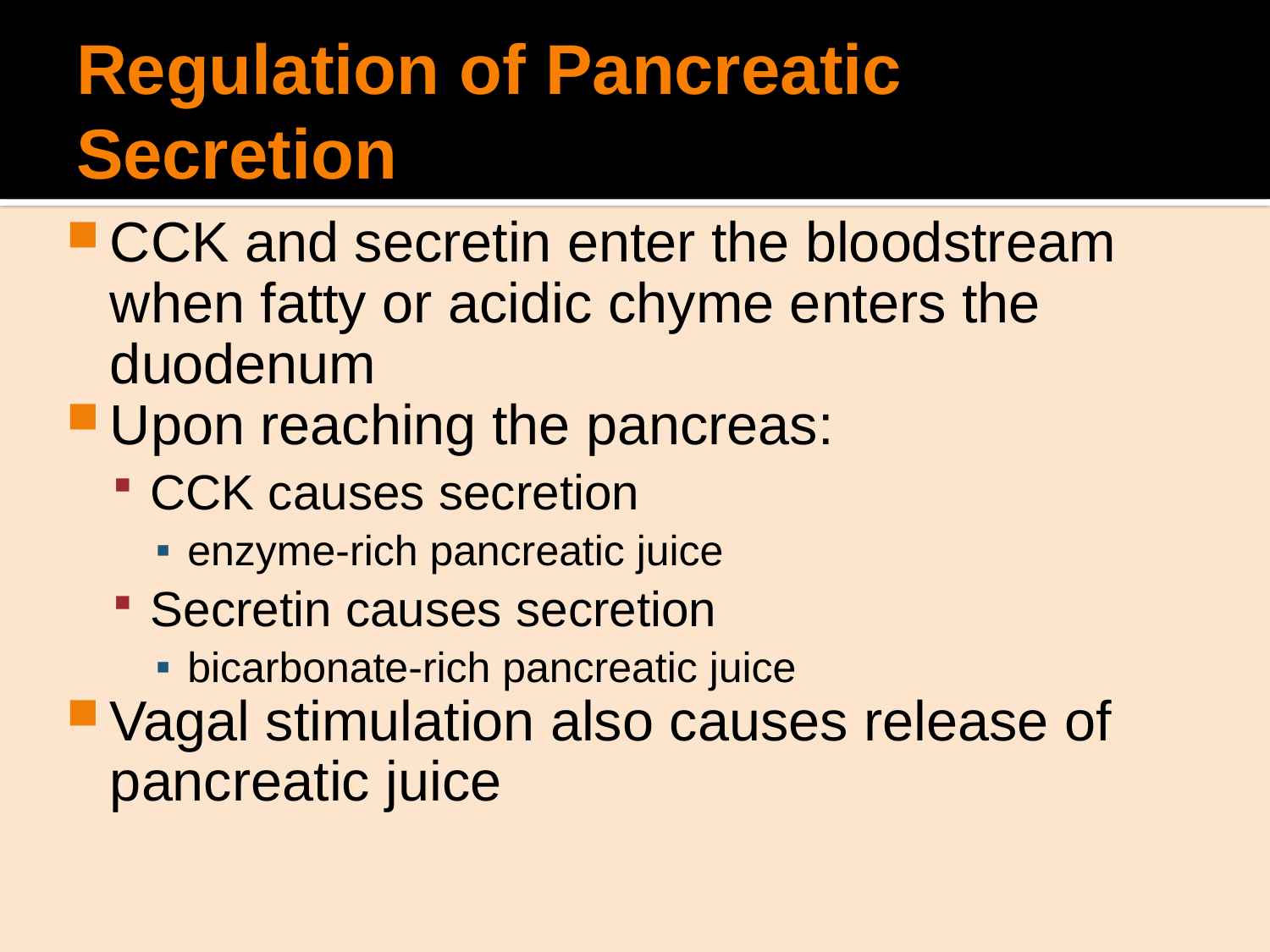

# Regulation of Pancreatic Secretion
CCK and secretin enter the bloodstream when fatty or acidic chyme enters the duodenum
Upon reaching the pancreas:
CCK causes secretion
enzyme-rich pancreatic juice
Secretin causes secretion
bicarbonate-rich pancreatic juice
Vagal stimulation also causes release of pancreatic juice